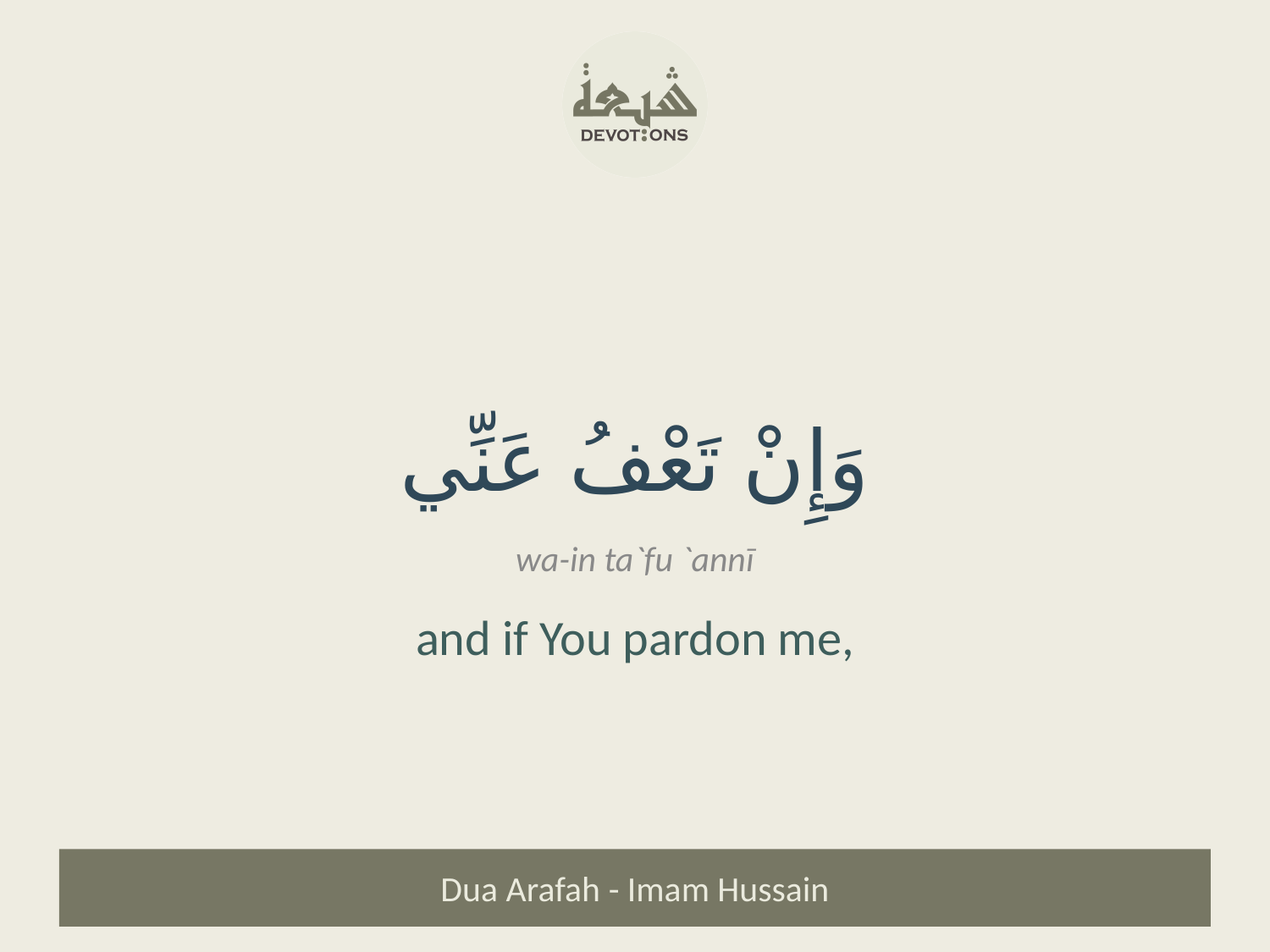

وَإِنْ تَعْفُ عَنِّي
wa-in ta`fu `annī
and if You pardon me,
Dua Arafah - Imam Hussain